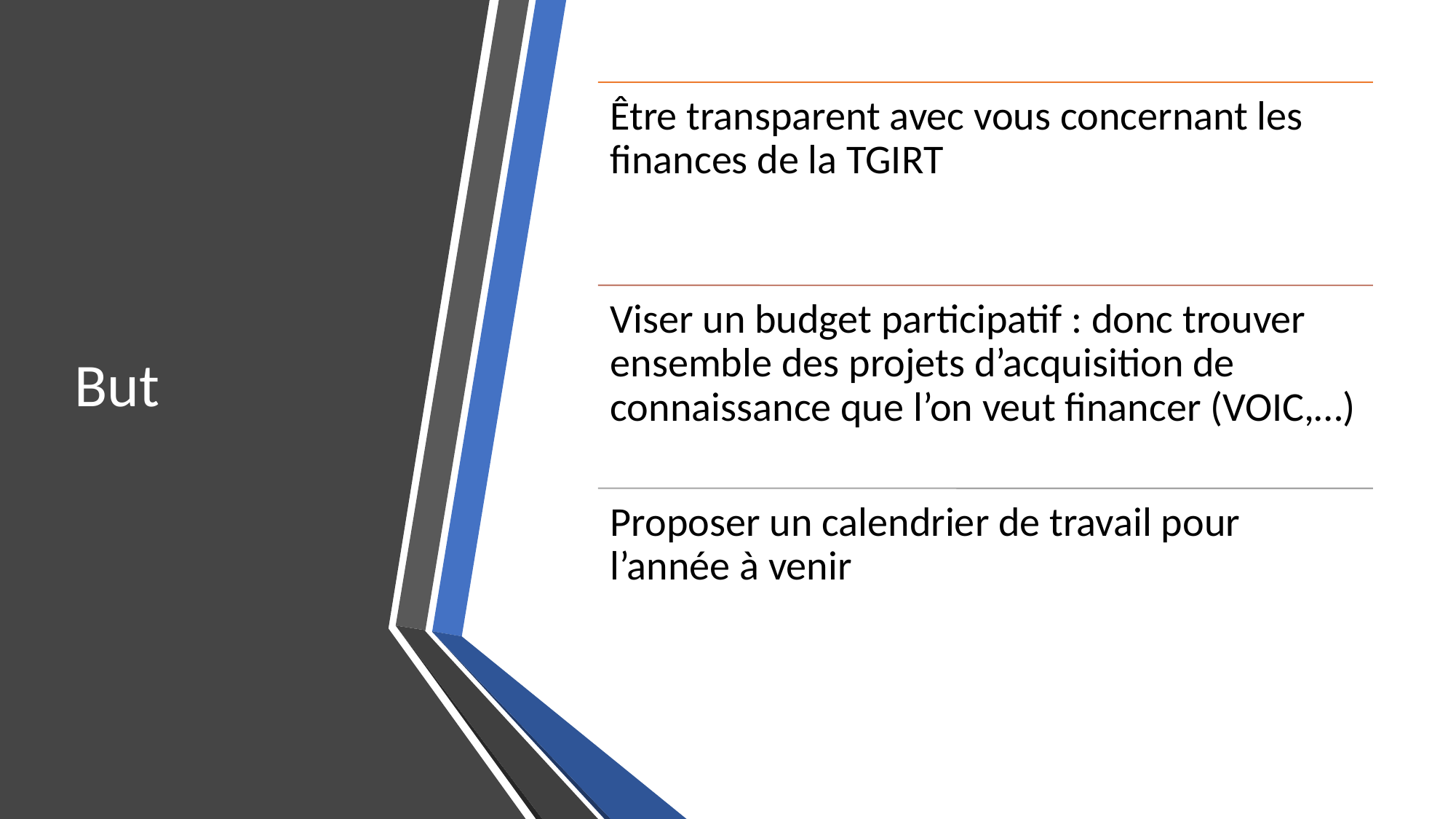

# But
Être transparent avec vous concernant les finances de la TGIRT
Viser un budget participatif : donc trouver ensemble des projets d’acquisition de connaissance que l’on veut financer (VOIC,…)
Proposer un calendrier de travail pour l’année à venir